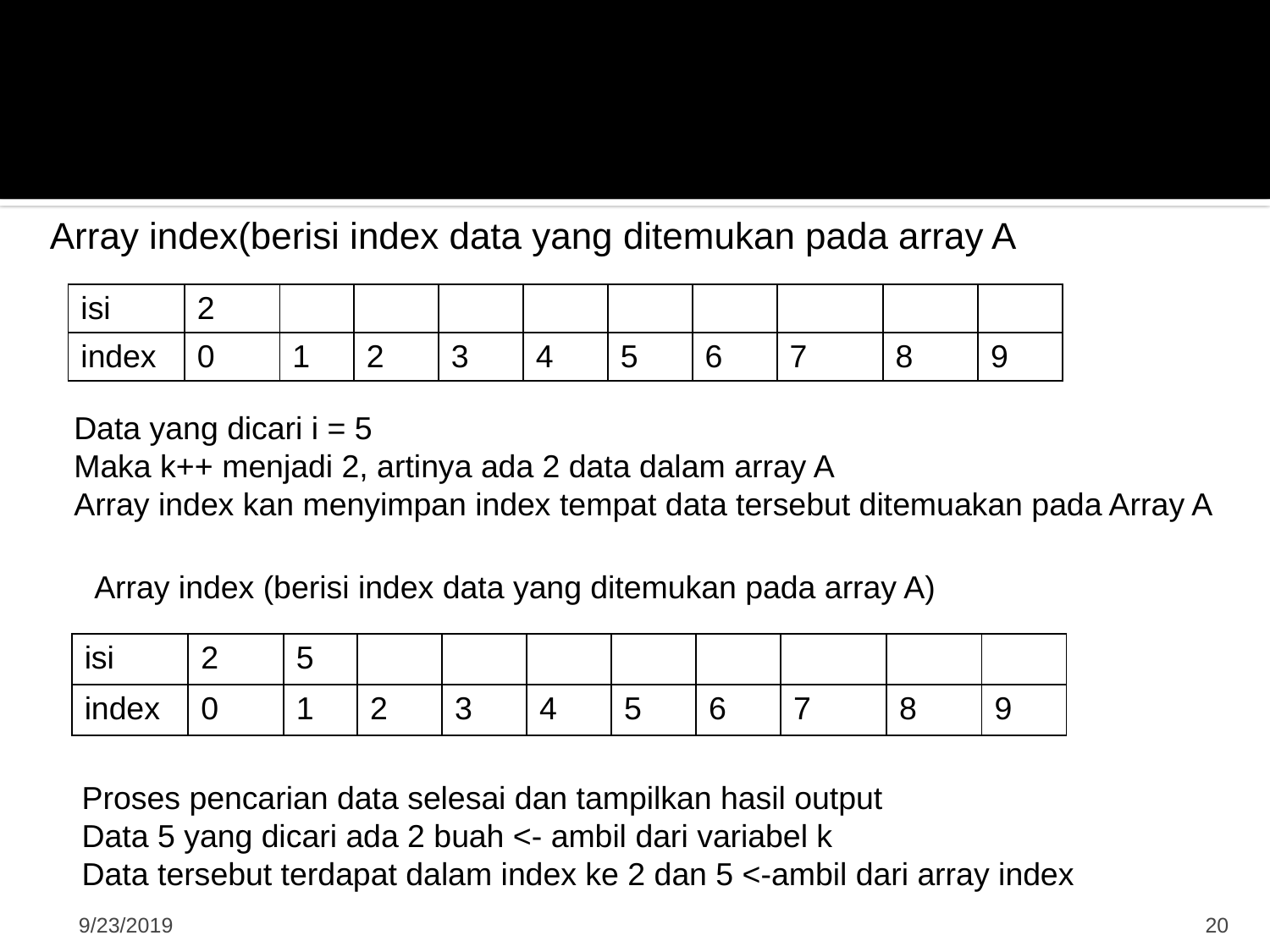

Array index(berisi index data yang ditemukan pada array A
| isi | 2 |  |  |  |  |  |  |  |  |  |
| --- | --- | --- | --- | --- | --- | --- | --- | --- | --- | --- |
| index | 0 | 1 | 2 | 3 | 4 | 5 | 6 | 7 | 8 | 9 |
Data yang dicari i = 5
Maka k++ menjadi 2, artinya ada 2 data dalam array A
Array index kan menyimpan index tempat data tersebut ditemuakan pada Array A
Array index (berisi index data yang ditemukan pada array A)
| isi | 2 | 5 |  |  |  |  |  |  |  |  |
| --- | --- | --- | --- | --- | --- | --- | --- | --- | --- | --- |
| index | 0 | 1 | 2 | 3 | 4 | 5 | 6 | 7 | 8 | 9 |
Proses pencarian data selesai dan tampilkan hasil output
Data 5 yang dicari ada 2 buah <- ambil dari variabel k
Data tersebut terdapat dalam index ke 2 dan 5 <-ambil dari array index
9/23/2019
20